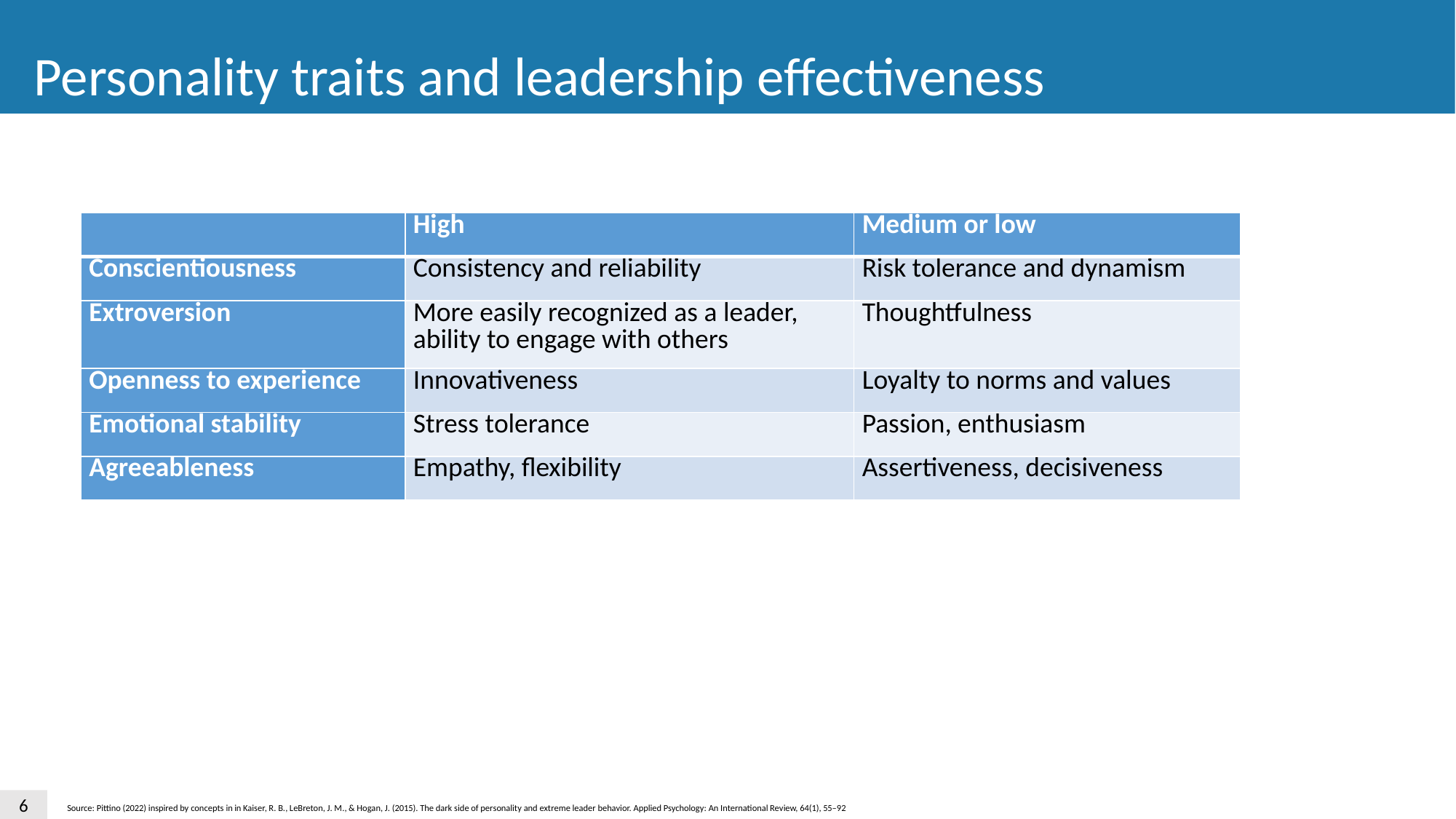

Personality traits and leadership effectiveness
|  | High | Medium or low |
| --- | --- | --- |
| Conscientiousness | Consistency and reliability | Risk tolerance and dynamism |
| Extroversion | More easily recognized as a leader, ability to engage with others | Thoughtfulness |
| Openness to experience | Innovativeness | Loyalty to norms and values |
| Emotional stability | Stress tolerance | Passion, enthusiasm |
| Agreeableness | Empathy, flexibility | Assertiveness, decisiveness |
6
Source: Pittino (2022) inspired by concepts in in Kaiser, R. B., LeBreton, J. M., & Hogan, J. (2015). The dark side of personality and extreme leader behavior. Applied Psychology: An International Review, 64(1), 55–92